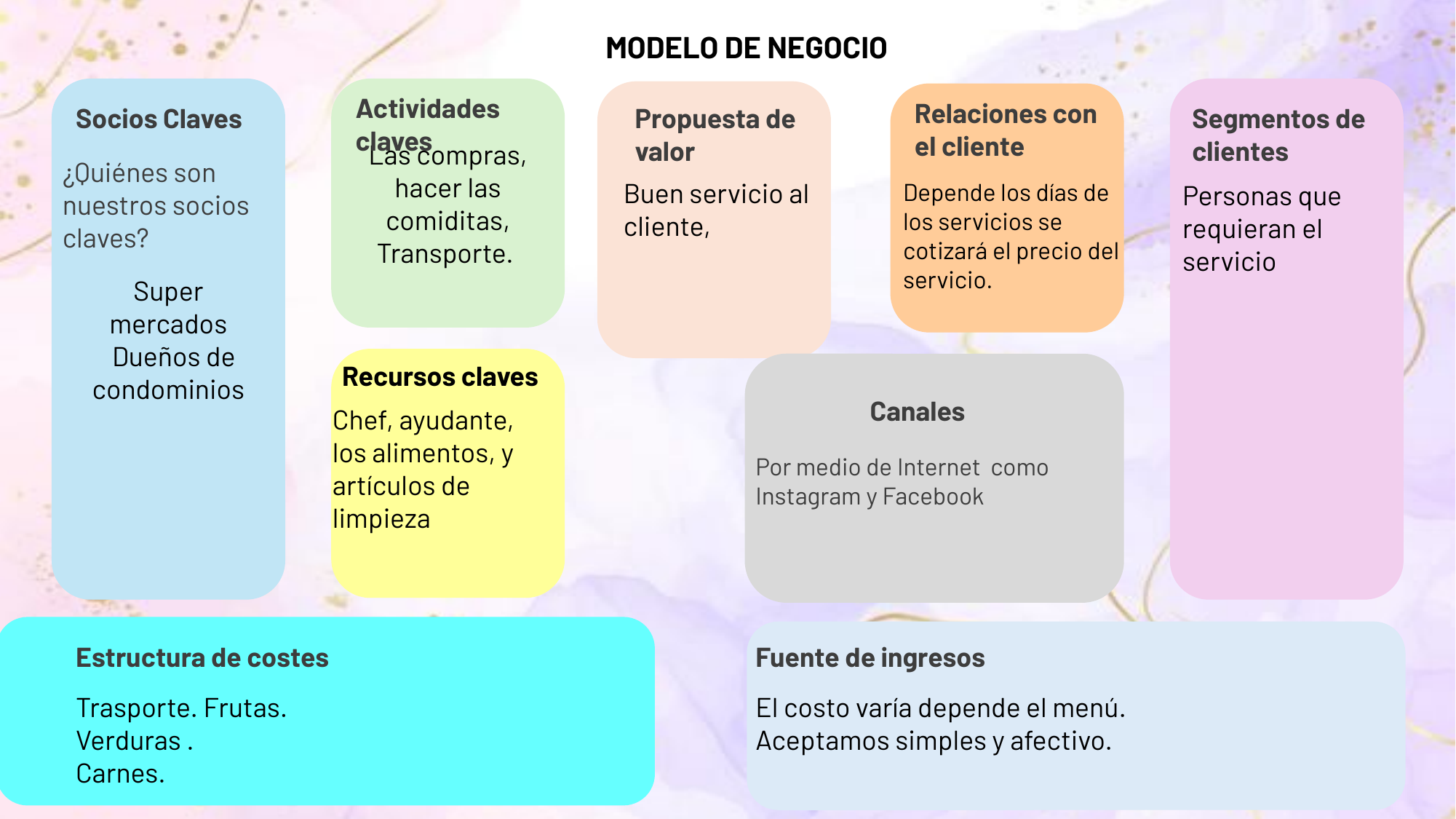

MODELO DE NEGOCIO
Super mercados
  Dueños de condominios

Las compras, hacer las comiditas,
Transporte.

Actividades claves
Relaciones con el cliente
Socios Claves
Propuesta de valor
Segmentos de clientes
¿Quiénes son nuestros socios claves?
Buen servicio al cliente,
Depende los días de los servicios se cotizará el precio del servicio.
Personas que requieran el servicio

Recursos claves

Canales
Chef, ayudante, los alimentos, y artículos de limpieza
Por medio de Internet  como Instagram y Facebook

Estructura de costes
Fuente de ingresos
Trasporte. Frutas.
Verduras .
Carnes.
El costo varía depende el menú.
Aceptamos simples y afectivo.